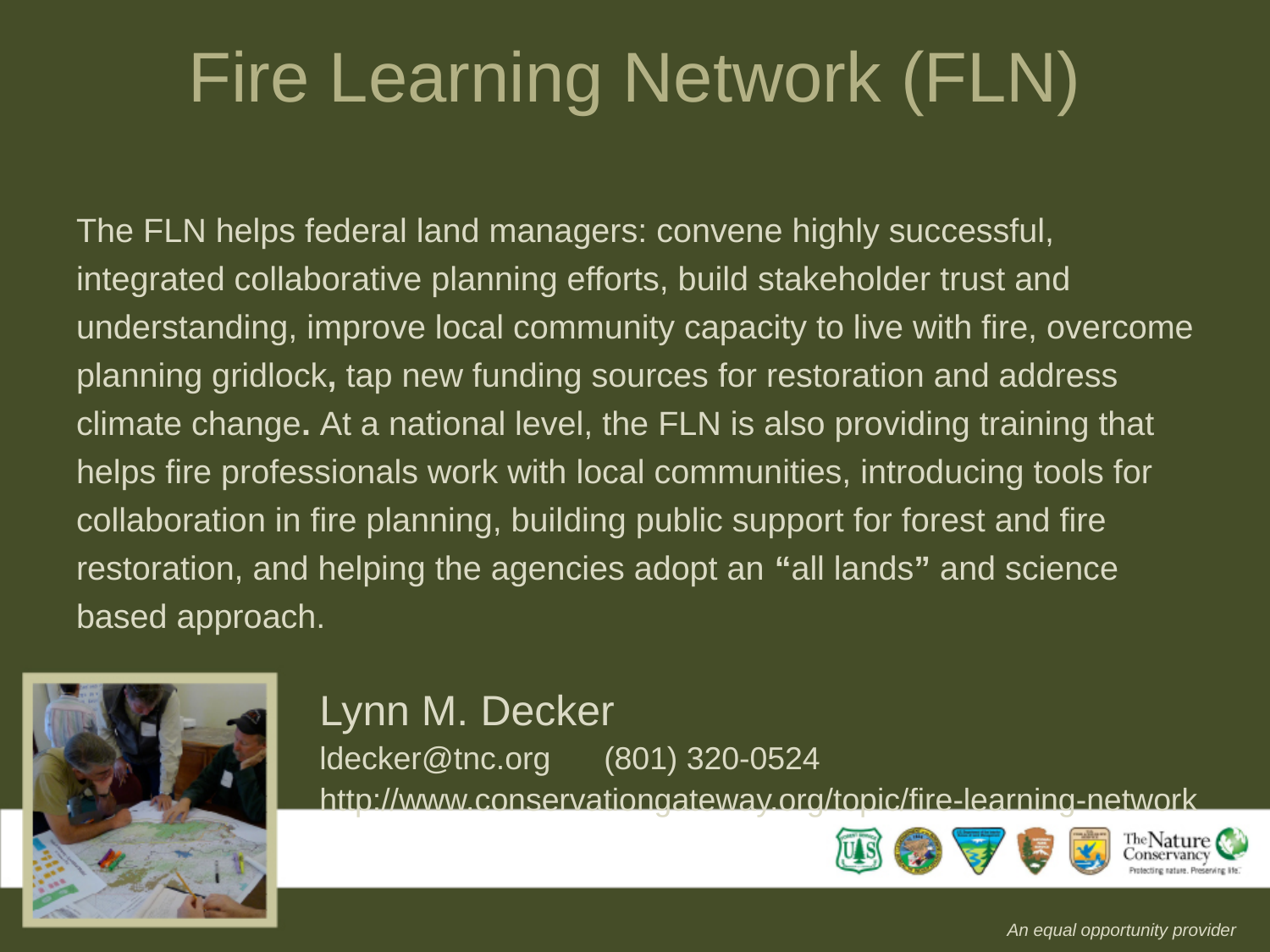

# Fire Learning Network (FLN)

The FLN helps federal land managers: convene highly successful, integrated collaborative planning efforts, build stakeholder trust and understanding, improve local community capacity to live with fire, overcome planning gridlock, tap new funding sources for restoration and address climate change. At a national level, the FLN is also providing training that helps fire professionals work with local communities, introducing tools for collaboration in fire planning, building public support for forest and fire restoration, and helping the agencies adopt an “all lands” and science based approach.
Lynn M. Decker
ldecker@tnc.org      (801) 320-0524
http://www.conservationgateway.org/topic/fire-learning-network

An equal opportunity provider